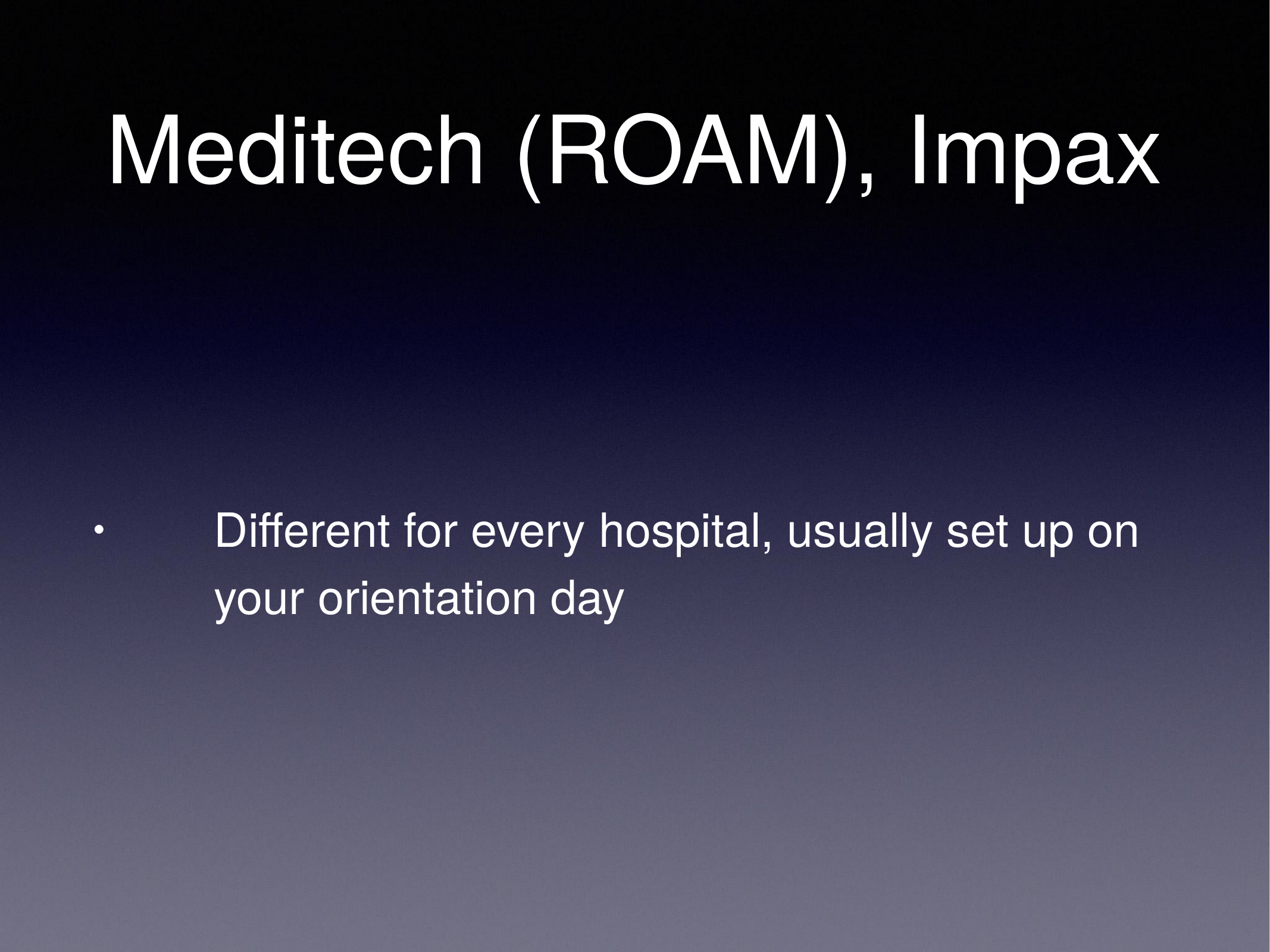

# Meditech (ROAM), Impax
Different for every hospital, usually set up on your orientation day